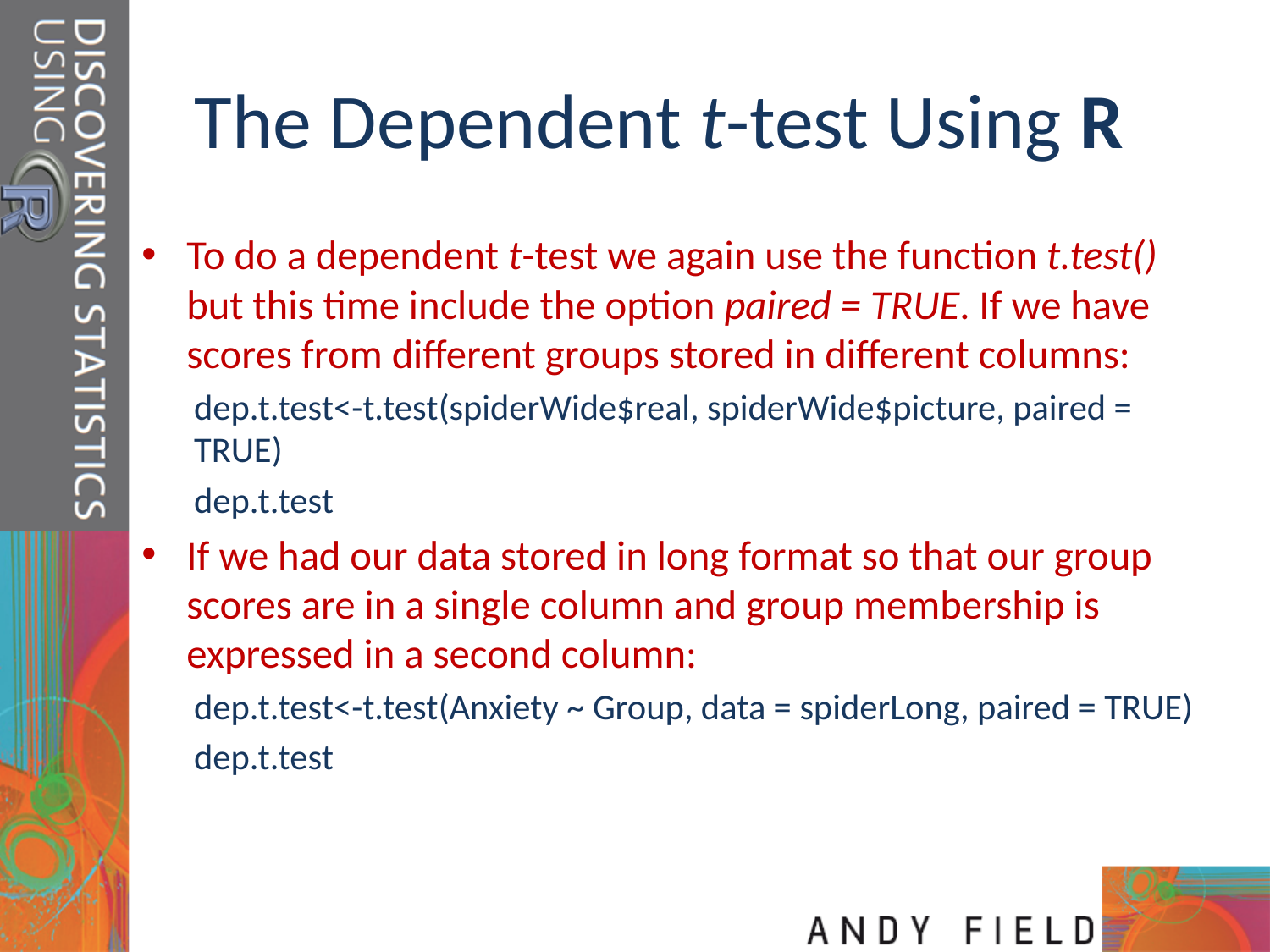

# The Dependent t-test Using R
To do a dependent t-test we again use the function t.test() but this time include the option paired = TRUE. If we have scores from different groups stored in different columns:
dep.t.test<-t.test(spiderWide$real, spiderWide$picture, paired = TRUE)
dep.t.test
If we had our data stored in long format so that our group scores are in a single column and group membership is expressed in a second column:
dep.t.test<-t.test(Anxiety ~ Group, data = spiderLong, paired = TRUE)
dep.t.test